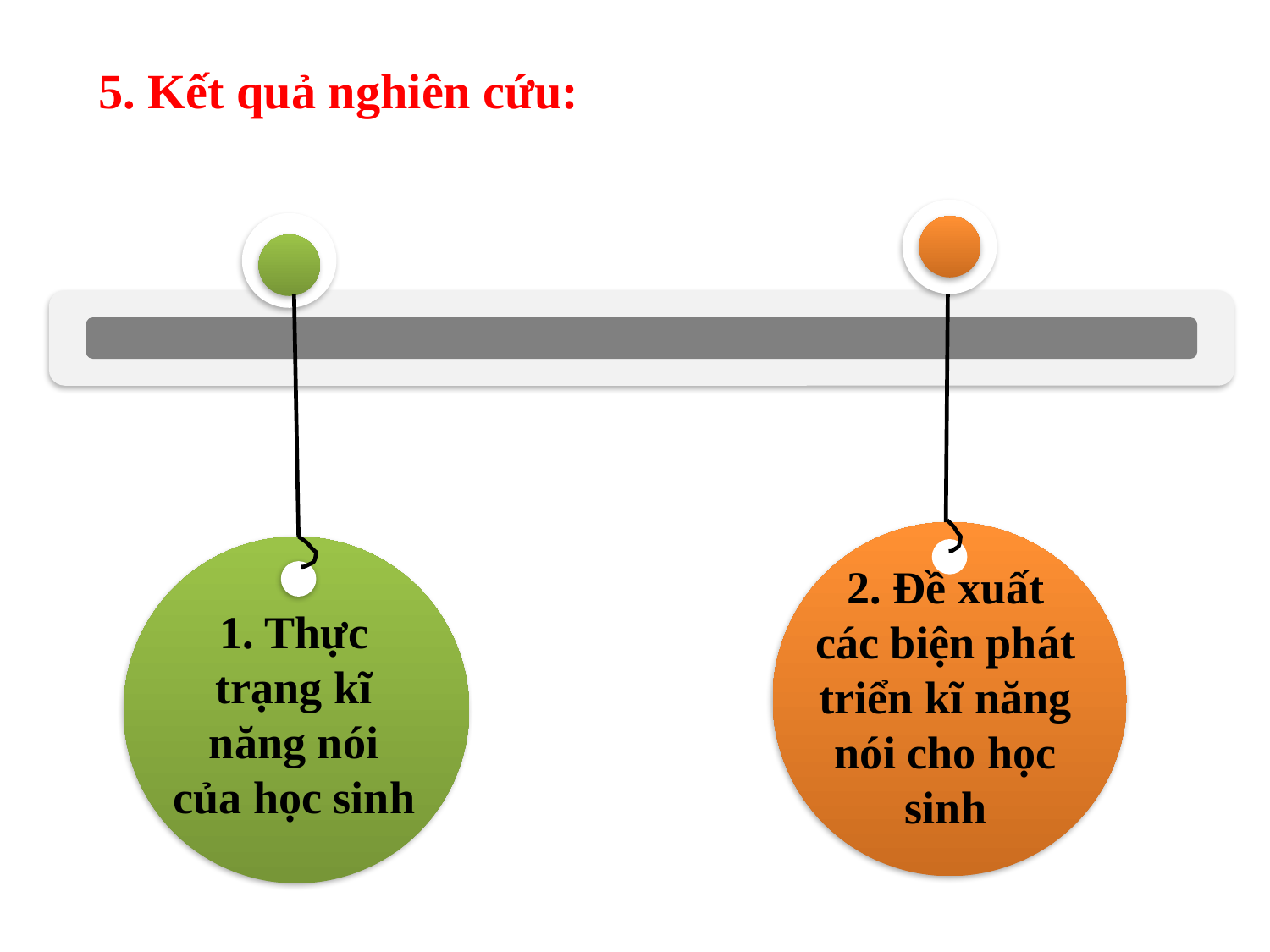

5. Kết quả nghiên cứu:

2. Đề xuất các biện phát triển kĩ năng nói cho học sinh

1. Thực trạng kĩ năng nói của học sinh